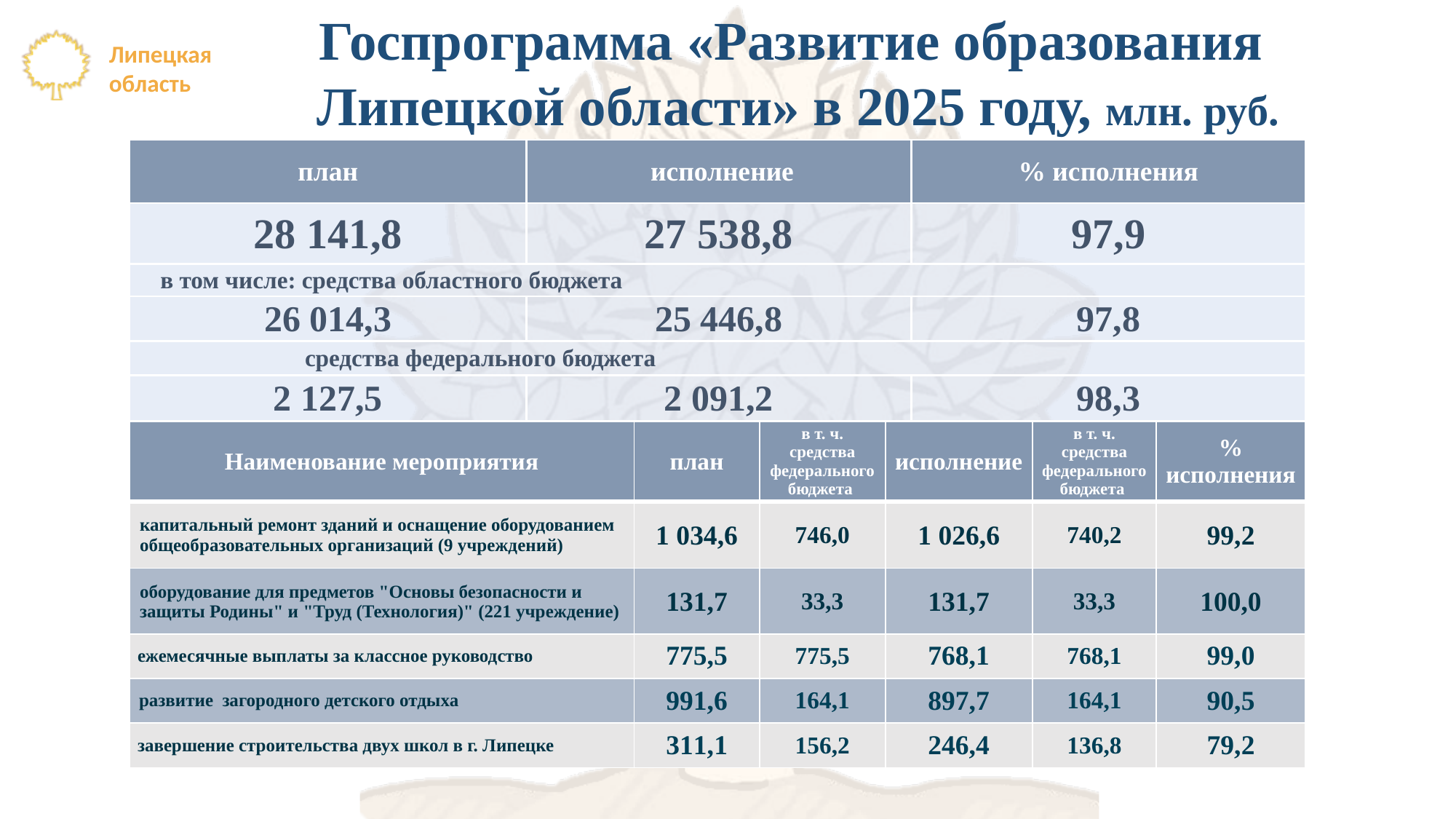

Госпрограмма «Развитие образования
Липецкой области» в 2025 году, млн. руб.

| план | исполнение | % исполнения |
| --- | --- | --- |
| 28 141,8 | 27 538,8 | 97,9 |
| в том числе: средства областного бюджета |  |  |
| 26 014,3 | 25 446,8 | 97,8 |
| средства федерального бюджета |  |  |
| 2 127,5 | 2 091,2 | 98,3 |
| Наименование мероприятия | план | в т. ч. средства федерального бюджета | исполнение | в т. ч. средства федерального бюджета | % исполнения |
| --- | --- | --- | --- | --- | --- |
| капитальный ремонт зданий и оснащение оборудованием общеобразовательных организаций (9 учреждений) | 1 034,6 | 746,0 | 1 026,6 | 740,2 | 99,2 |
| оборудование для предметов "Основы безопасности и защиты Родины" и "Труд (Технология)" (221 учреждение) | 131,7 | 33,3 | 131,7 | 33,3 | 100,0 |
| ежемесячные выплаты за классное руководство | 775,5 | 775,5 | 768,1 | 768,1 | 99,0 |
| развитие загородного детского отдыха | 991,6 | 164,1 | 897,7 | 164,1 | 90,5 |
| завершение строительства двух школ в г. Липецке | 311,1 | 156,2 | 246,4 | 136,8 | 79,2 |